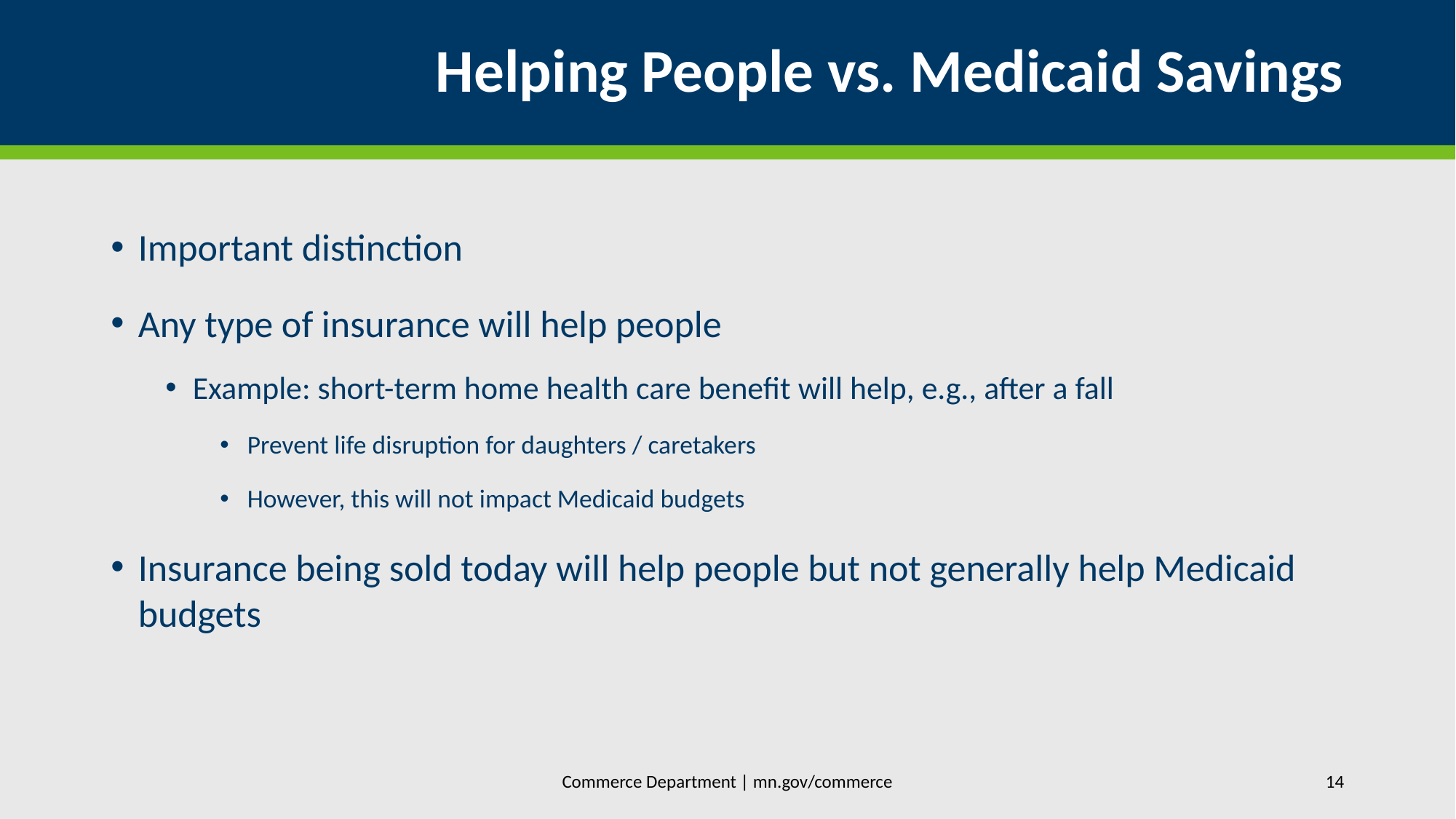

# Helping People vs. Medicaid Savings
Important distinction
Any type of insurance will help people
Example: short-term home health care benefit will help, e.g., after a fall
Prevent life disruption for daughters / caretakers
However, this will not impact Medicaid budgets
Insurance being sold today will help people but not generally help Medicaid budgets

Commerce Department | mn.gov/commerce
14